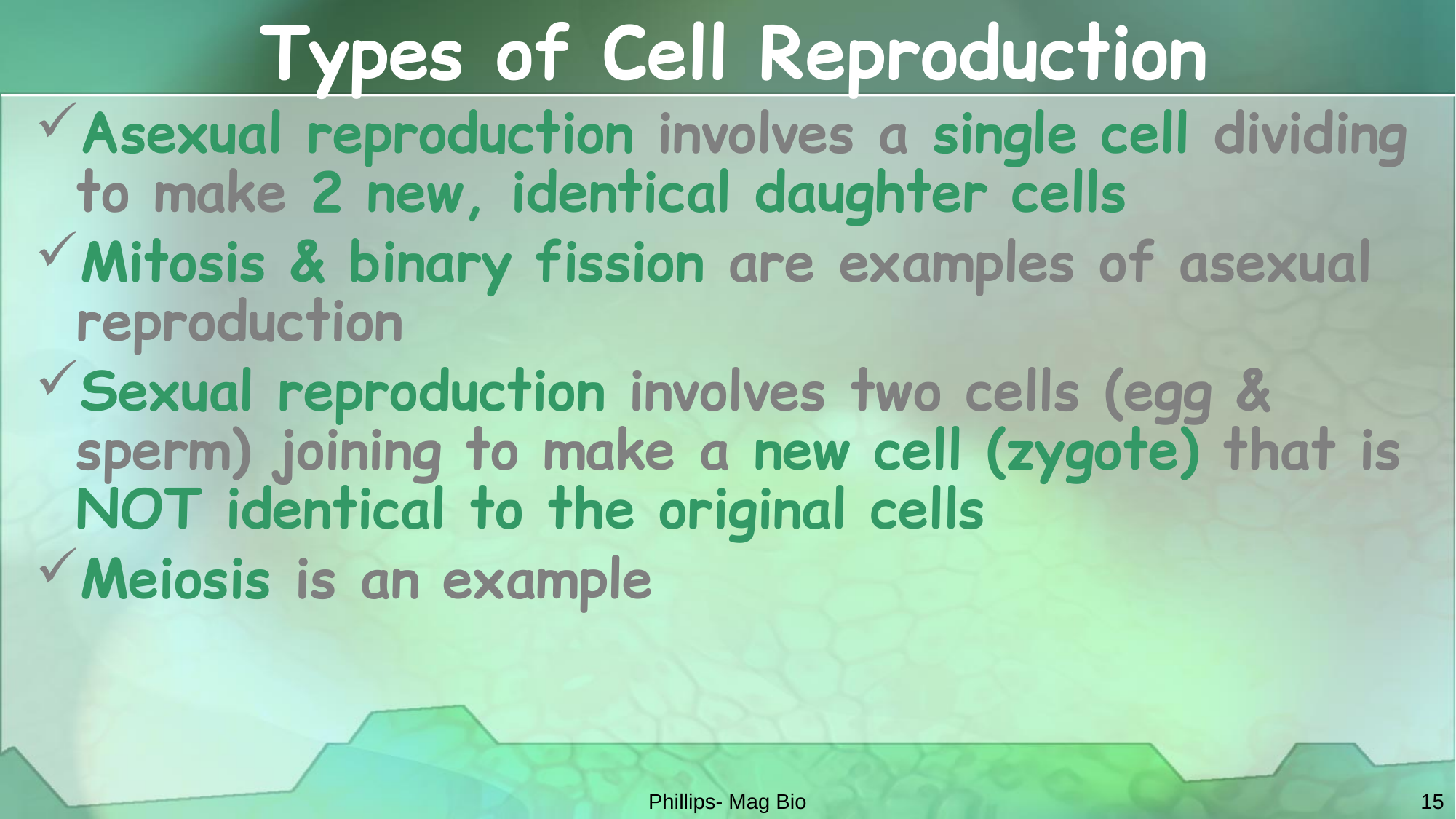

# Types of Cell Reproduction
Asexual reproduction involves a single cell dividing to make 2 new, identical daughter cells
Mitosis & binary fission are examples of asexual reproduction
Sexual reproduction involves two cells (egg & sperm) joining to make a new cell (zygote) that is NOT identical to the original cells
Meiosis is an example
Phillips- Mag Bio
15